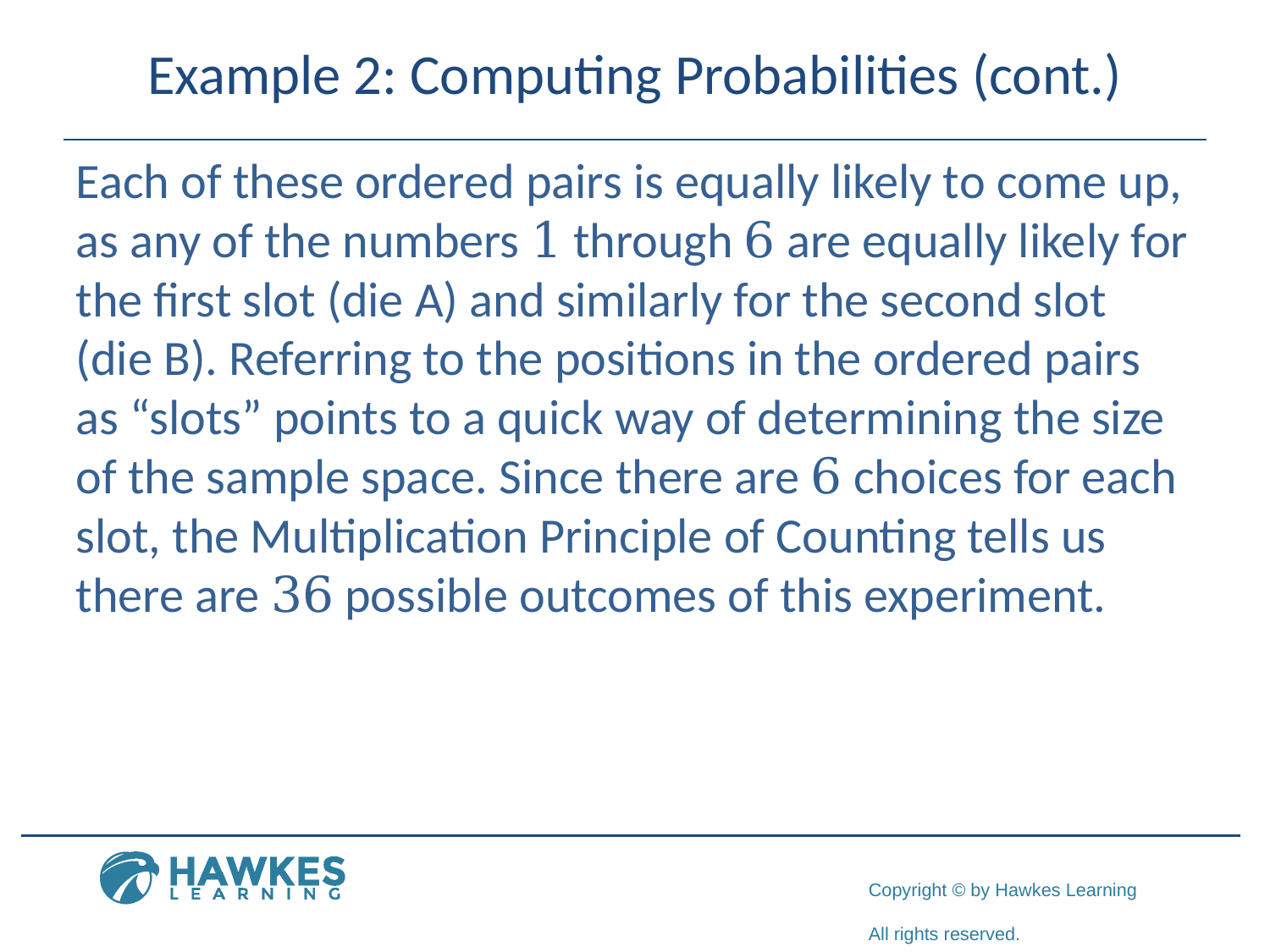

# Example 2: Computing Probabilities (cont.)
Each of these ordered pairs is equally likely to come up, as any of the numbers 1 through 6 are equally likely for the first slot (die A) and similarly for the second slot (die B). Referring to the positions in the ordered pairs as “slots” points to a quick way of determining the size of the sample space. Since there are 6 choices for each slot, the Multiplication Principle of Counting tells us there are 36 possible outcomes of this experiment.